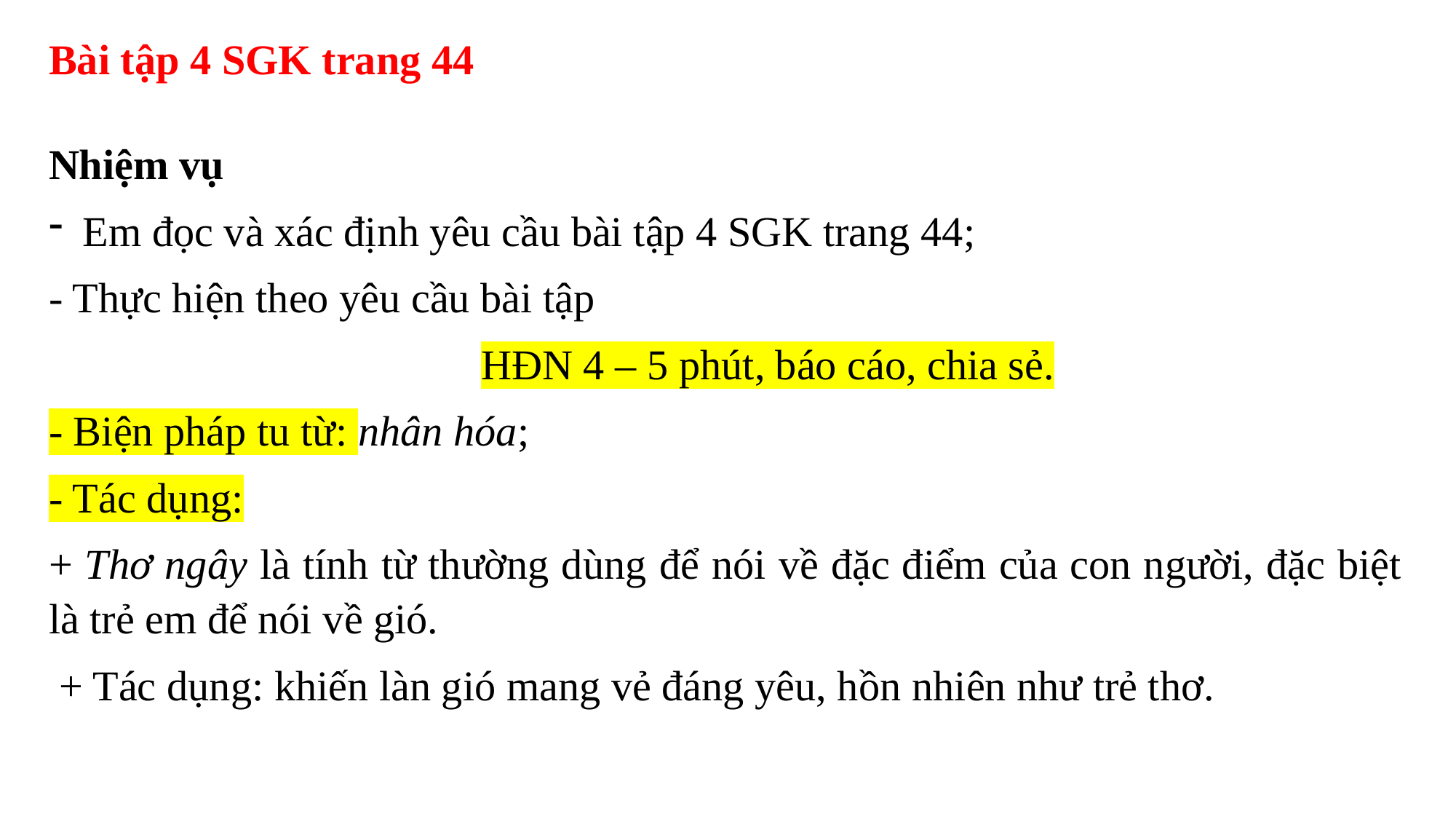

Bài tập 4 SGK trang 44

Nhiệm vụ
Em đọc và xác định yêu cầu bài tập 4 SGK trang 44;
- Thực hiện theo yêu cầu bài tập
                                         HĐN 4 – 5 phút, báo cáo, chia sẻ.
- Biện pháp tu từ: nhân hóa;
- Tác dụng:
+ Thơ ngây là tính từ thường dùng để nói về đặc điểm của con người, đặc biệt là trẻ em để nói về gió.
 + Tác dụng: khiến làn gió mang vẻ đáng yêu, hồn nhiên như trẻ thơ.